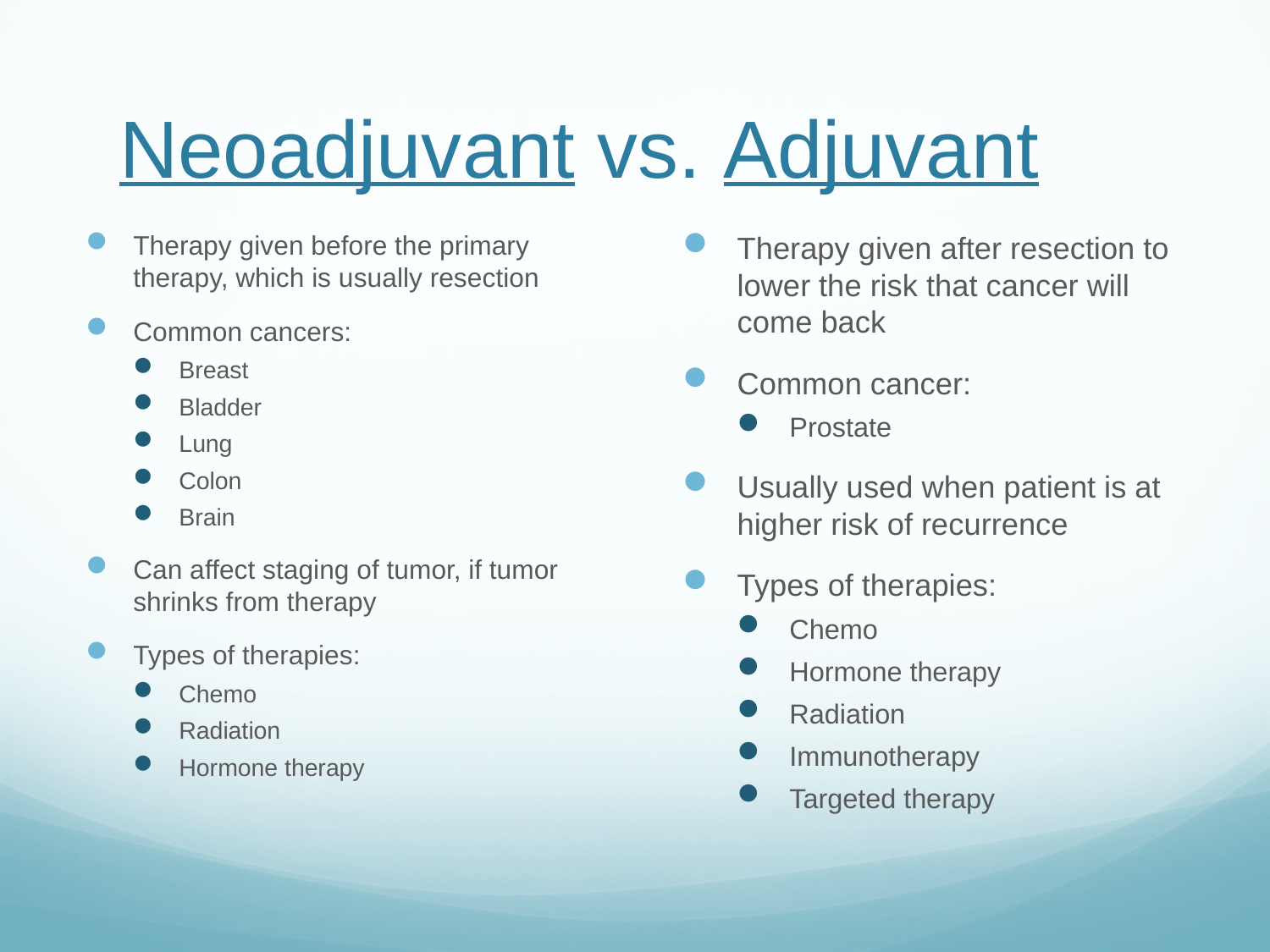

# Neoadjuvant vs. Adjuvant
Therapy given before the primary therapy, which is usually resection
Common cancers:
Breast
Bladder
Lung
Colon
Brain
Can affect staging of tumor, if tumor shrinks from therapy
Types of therapies:
Chemo
Radiation
Hormone therapy

Therapy given after resection to lower the risk that cancer will come back
Common cancer:
Prostate
Usually used when patient is at higher risk of recurrence
Types of therapies:
Chemo
Hormone therapy
Radiation
Immunotherapy
Targeted therapy